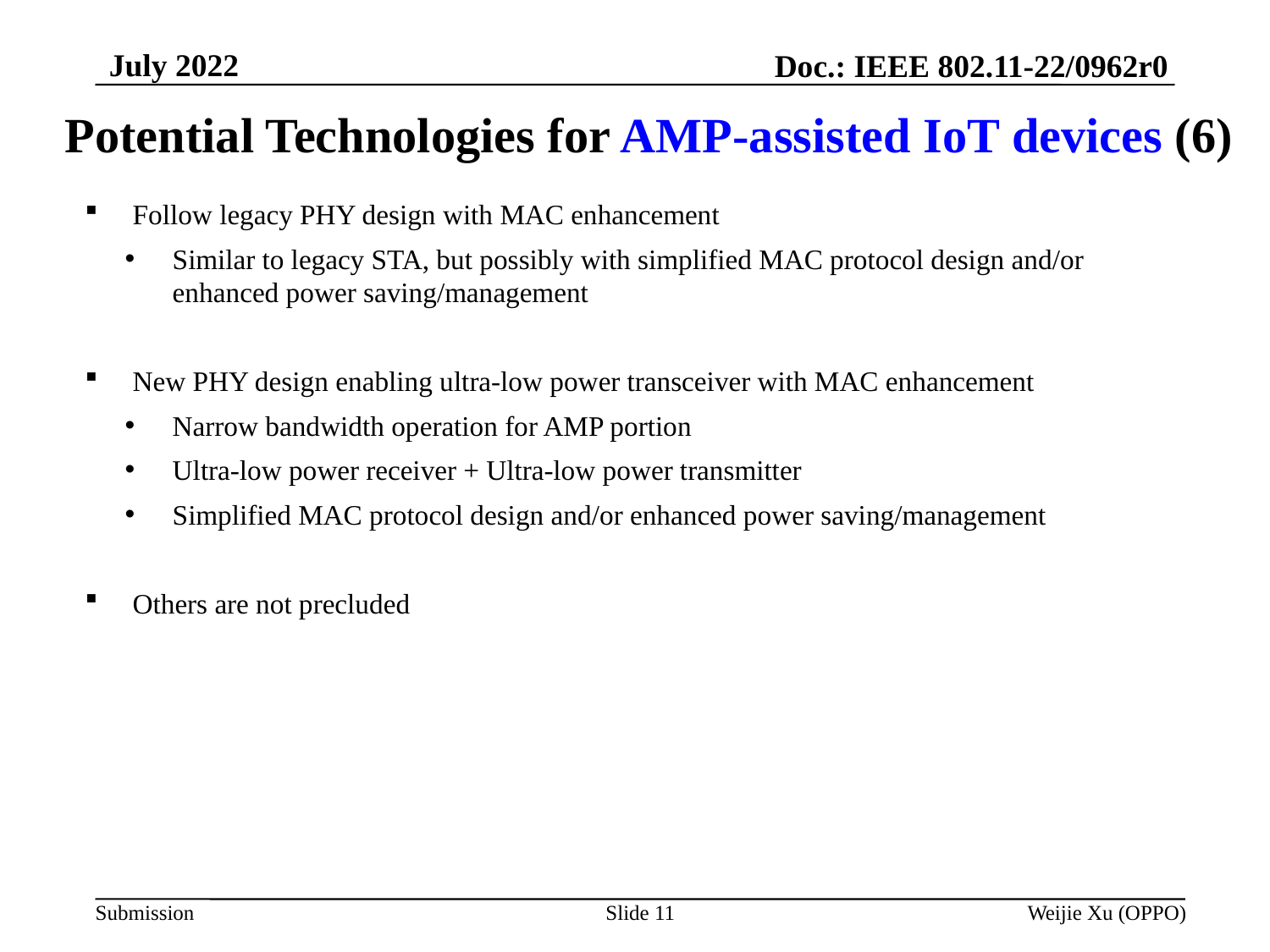

July 2022
Doc.: IEEE 802.11-22/0962r0
# Potential Technologies for AMP-assisted IoT devices (6)
Follow legacy PHY design with MAC enhancement
Similar to legacy STA, but possibly with simplified MAC protocol design and/or enhanced power saving/management

New PHY design enabling ultra-low power transceiver with MAC enhancement
Narrow bandwidth operation for AMP portion
Ultra-low power receiver + Ultra-low power transmitter
Simplified MAC protocol design and/or enhanced power saving/management

Others are not precluded

Slide 11
Weijie Xu (OPPO)